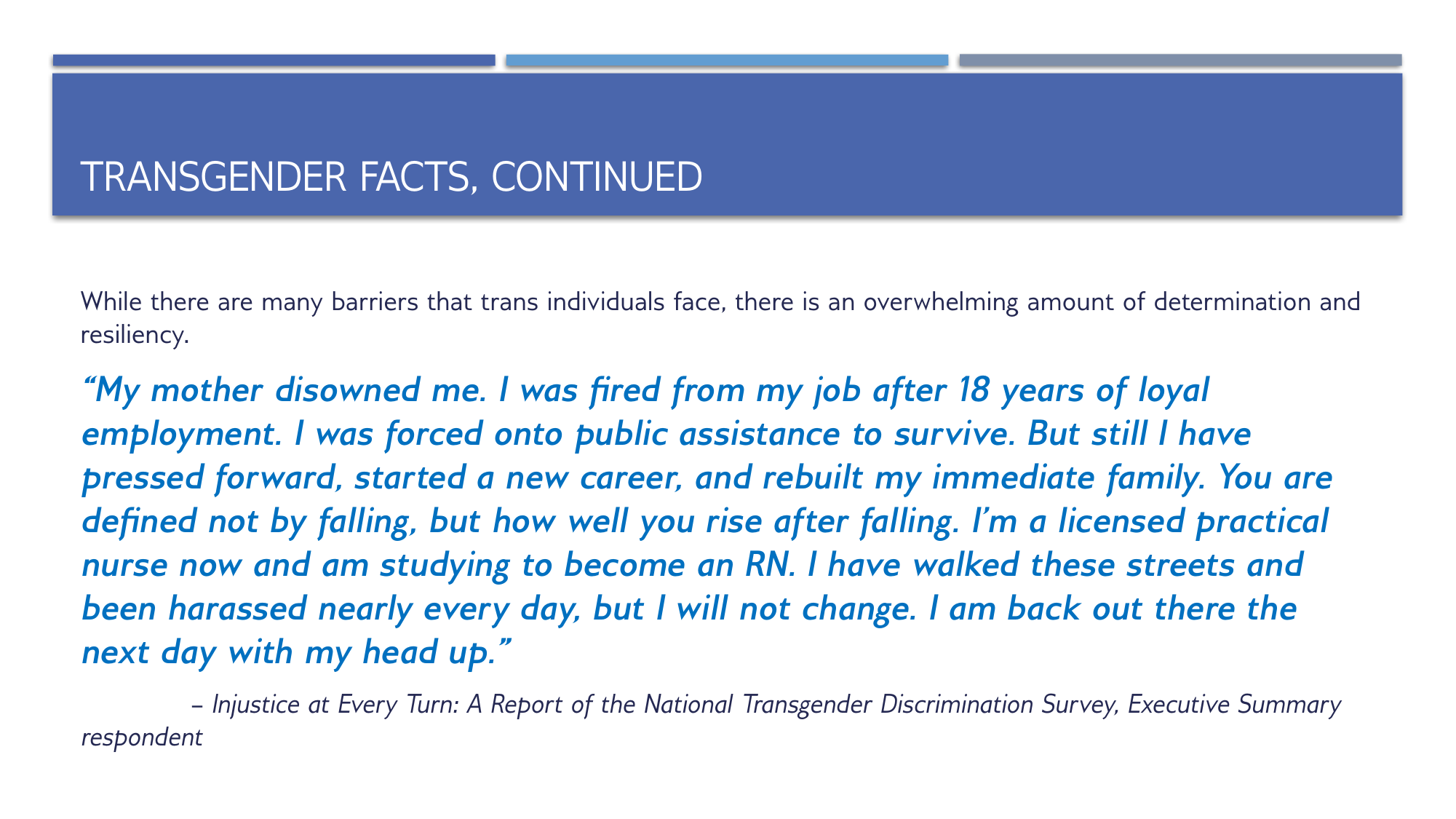

# Transgender facts, CONTINUED
While there are many barriers that trans individuals face, there is an overwhelming amount of determination and resiliency.
“My mother disowned me. I was fired from my job after 18 years of loyal employment. I was forced onto public assistance to survive. But still I have pressed forward, started a new career, and rebuilt my immediate family. You are defined not by falling, but how well you rise after falling. I’m a licensed practical nurse now and am studying to become an RN. I have walked these streets and been harassed nearly every day, but I will not change. I am back out there the next day with my head up.”
	– Injustice at Every Turn: A Report of the National Transgender Discrimination Survey, Executive Summary respondent